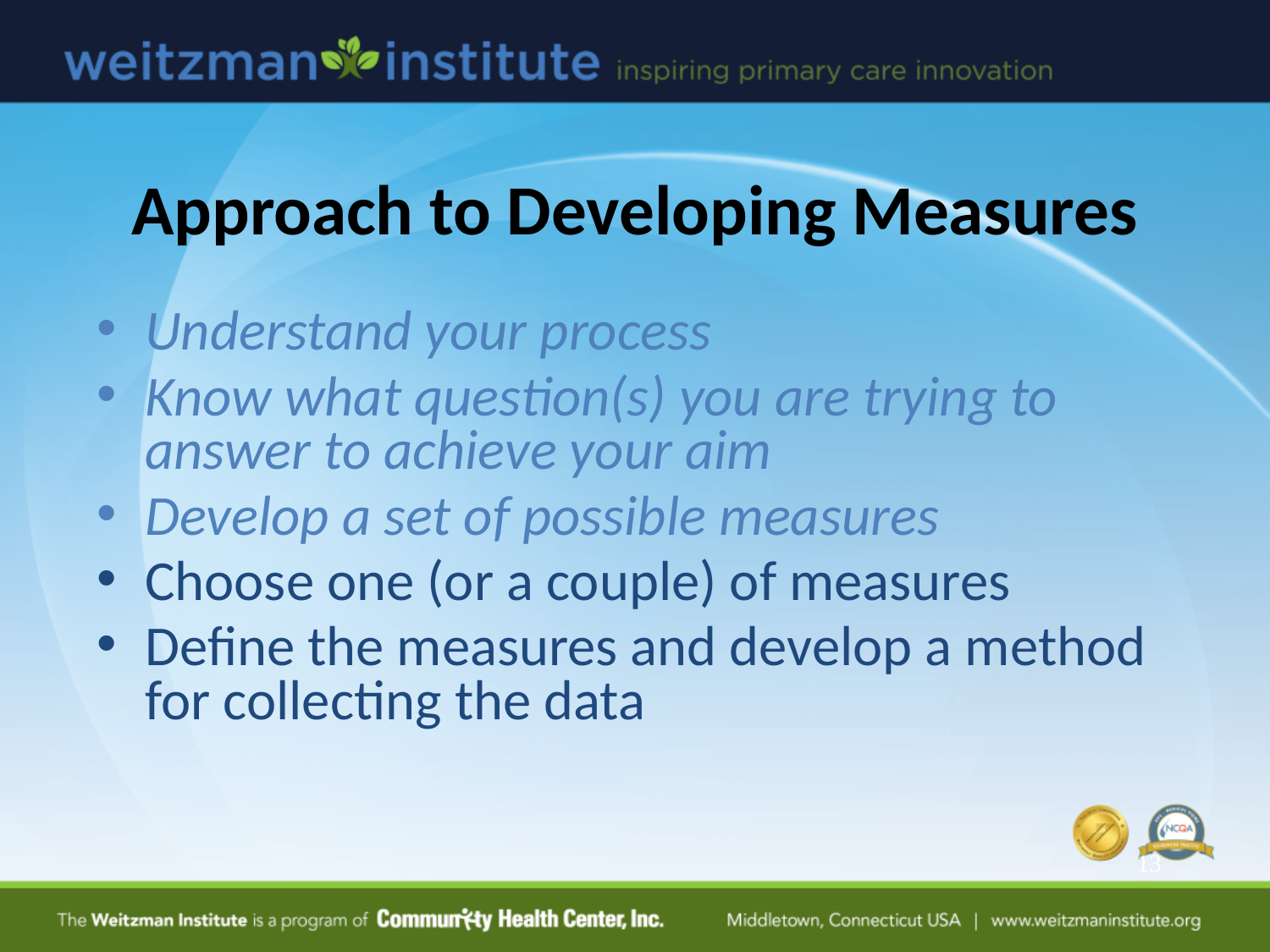

# Approach to Developing Measures
Understand your process
Know what question(s) you are trying to answer to achieve your aim
Develop a set of possible measures
Choose one (or a couple) of measures
Define the measures and develop a method for collecting the data
13